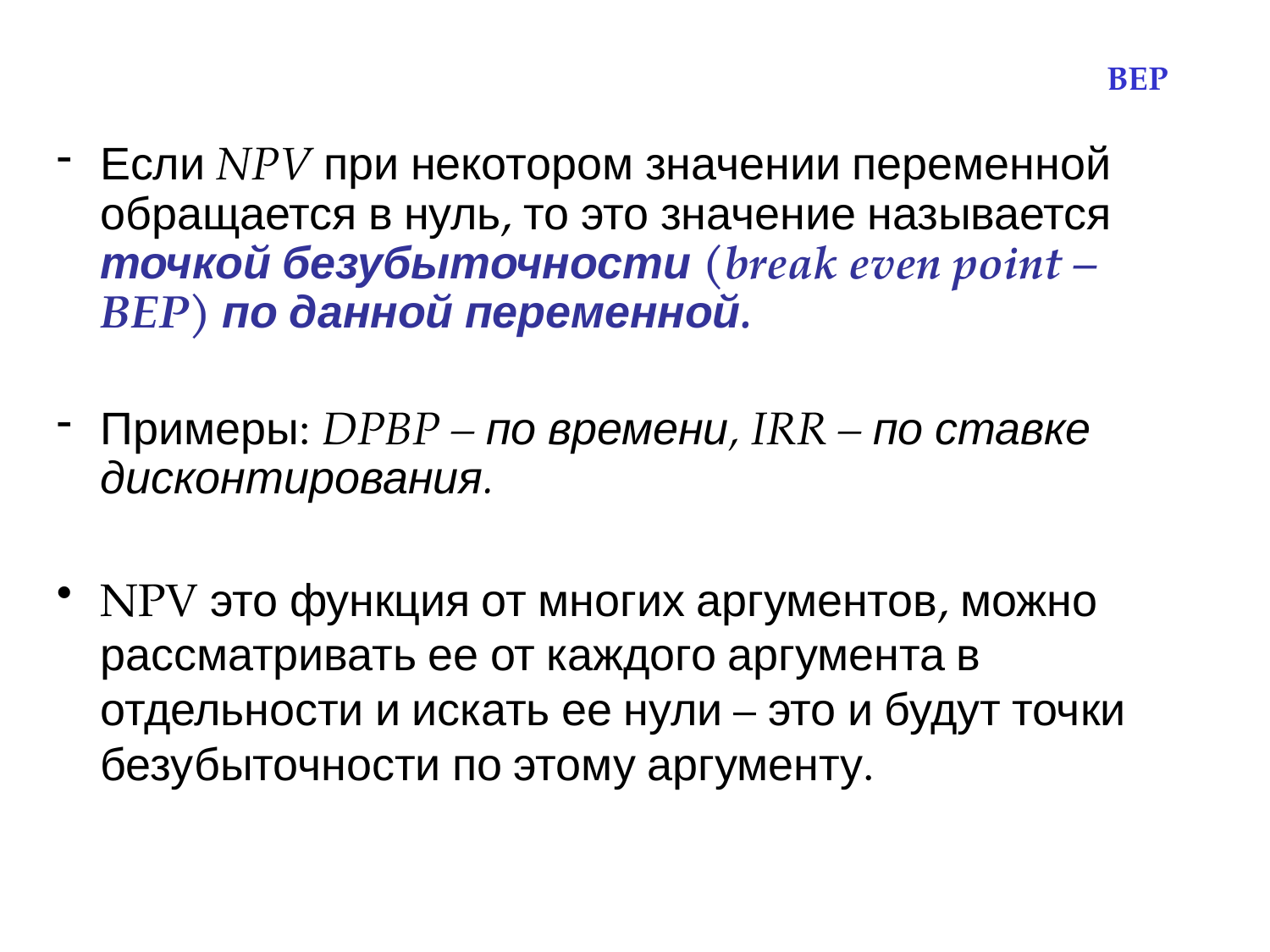

BEP
Если NPV при некотором значении переменной  обращается в нуль, то это значение называется точкой безубыточности (break even point – BEP) по данной переменной.

Примеры: DPBP – по времени, IRR – по ставке дисконтирования.

NPV это функция от многих аргументов, можно рассматривать ее от каждого аргумента в отдельности и искать ее нули – это и будут точки безубыточности по этому аргументу.